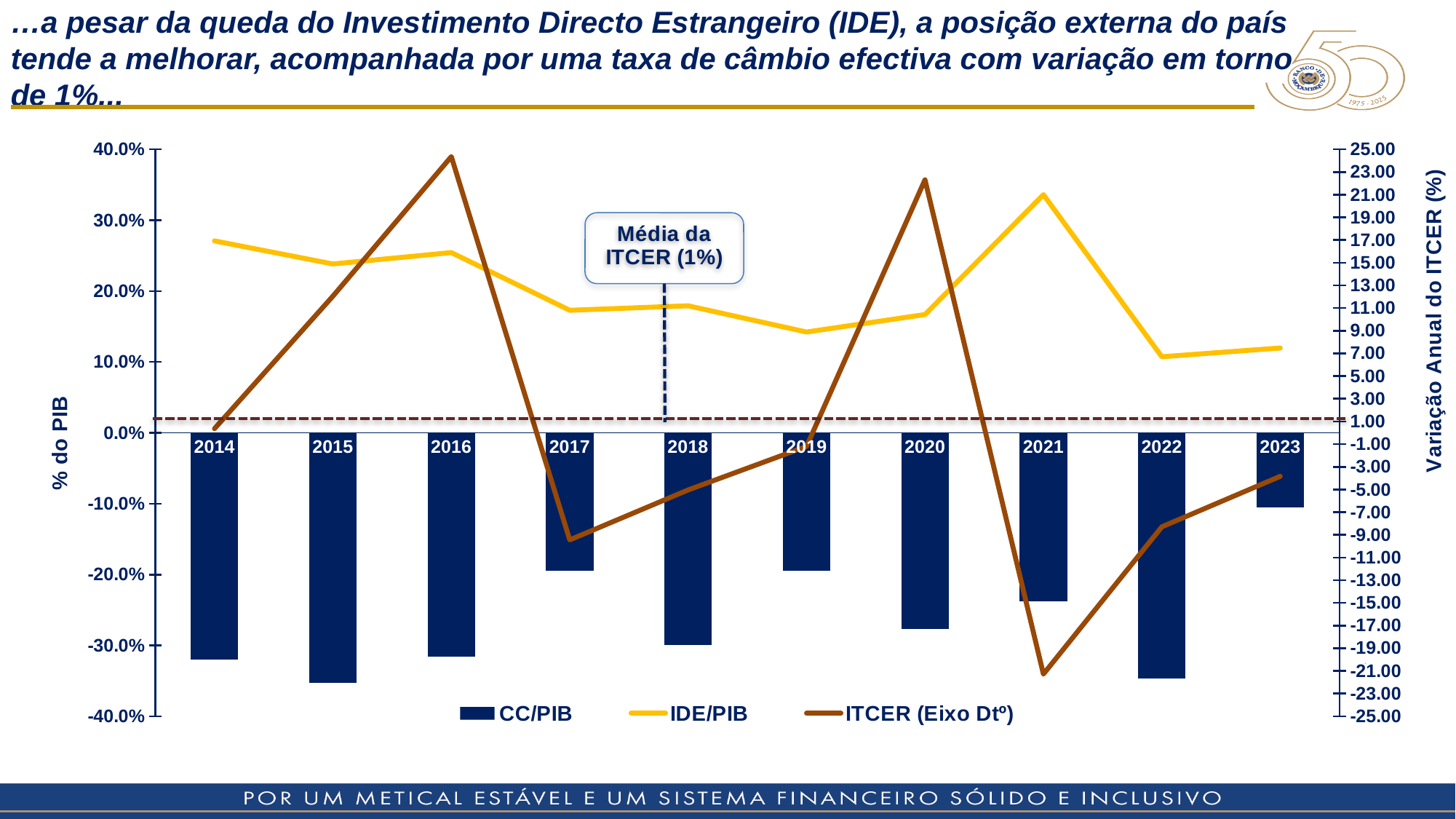

…a pesar da queda do Investimento Directo Estrangeiro (IDE), a posição externa do país tende a melhorar, acompanhada por uma taxa de câmbio efectiva com variação em torno de 1%...

### Chart

| Category | CC/PIB | IDE/PIB | ITCER (Eixo Dtº) |
|---|---|---|---|
| 2014 | -0.3203084619144631 | 0.2708375755630565 | 0.3659029336715358 |
| 2015 | -0.35250423980646894 | 0.23826058578737938 | 12.050524964432107 |
| 2016 | -0.3162090347790445 | 0.25433444821062806 | 24.357097154164475 |
| 2017 | -0.19499798530372334 | 0.17294207560490832 | -9.447980403749822 |
| 2018 | -0.2995723318680979 | 0.1791999991986808 | -5.040466523190346 |
| 2019 | -0.19436772448231598 | 0.142231919801678 | -1.196408959480455 |
| 2020 | -0.27638018668198067 | 0.16692727231924237 | 22.312586946313107 |
| 2021 | -0.23786931631243008 | 0.3360115782411569 | -21.280957612660867 |
| 2022 | -0.3467760958672872 | 0.10731171375530799 | -8.292489685415404 |
| 2023 | -0.10485922035813801 | 0.11974502019870205 | -3.8370791763499446 |